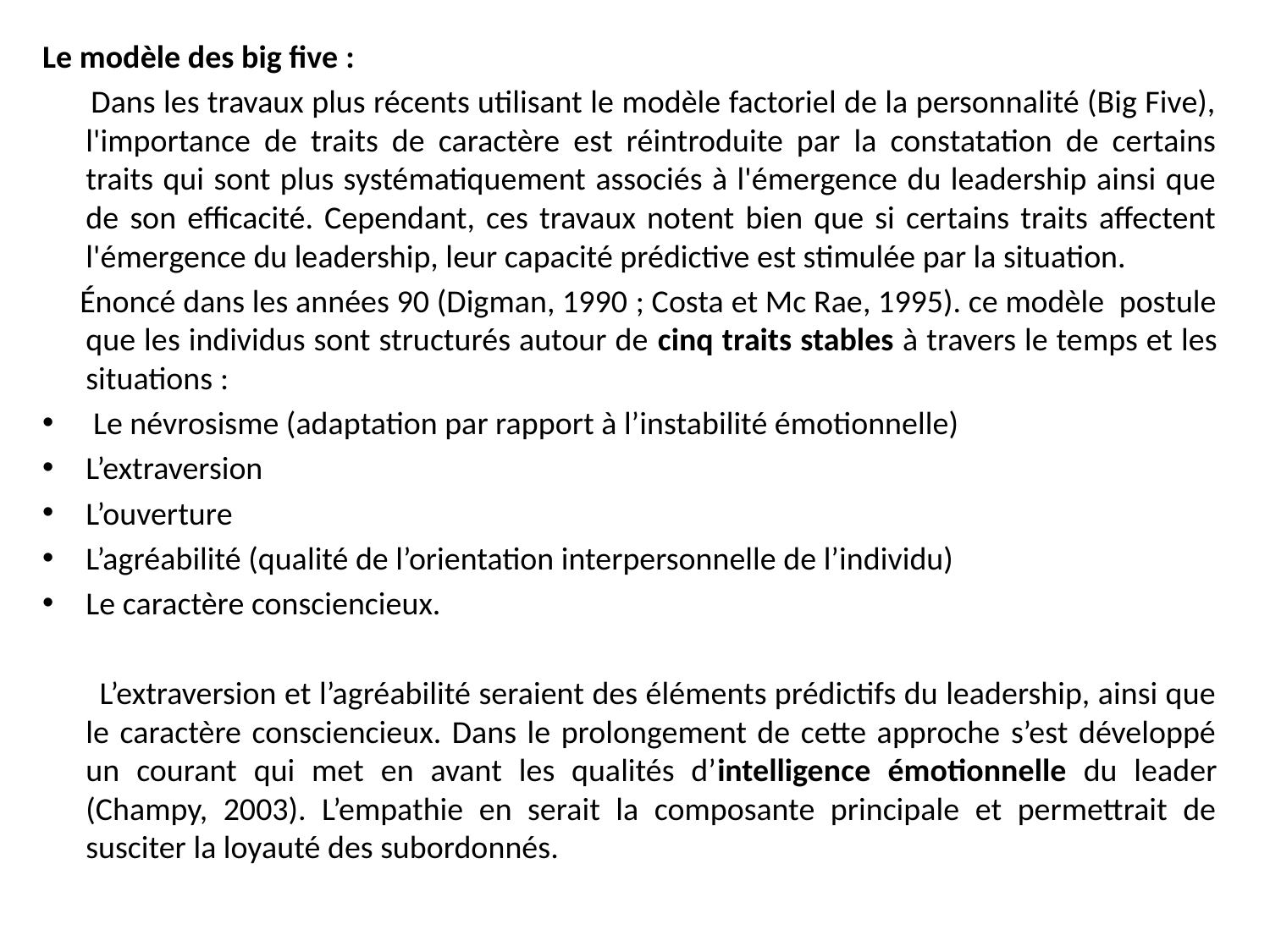

Le modèle des big five :
      Dans les travaux plus récents utilisant le modèle factoriel de la personnalité (Big Five), l'importance de traits de caractère est réintroduite par la constatation de certains traits qui sont plus systématiquement associés à l'émergence du leadership ainsi que de son efficacité. Cependant, ces travaux notent bien que si certains traits affectent l'émergence du leadership, leur capacité prédictive est stimulée par la situation.
     Énoncé dans les années 90 (Digman, 1990 ; Costa et Mc Rae, 1995). ce modèle  postule que les individus sont structurés autour de cinq traits stables à travers le temps et les situations :
 Le névrosisme (adaptation par rapport à l’instabilité émotionnelle)
L’extraversion
L’ouverture
L’agréabilité (qualité de l’orientation interpersonnelle de l’individu)
Le caractère consciencieux.

       L’extraversion et l’agréabilité seraient des éléments prédictifs du leadership, ainsi que le caractère consciencieux. Dans le prolongement de cette approche s’est développé un courant qui met en avant les qualités d’intelligence émotionnelle du leader (Champy, 2003). L’empathie en serait la composante principale et permettrait de susciter la loyauté des subordonnés.